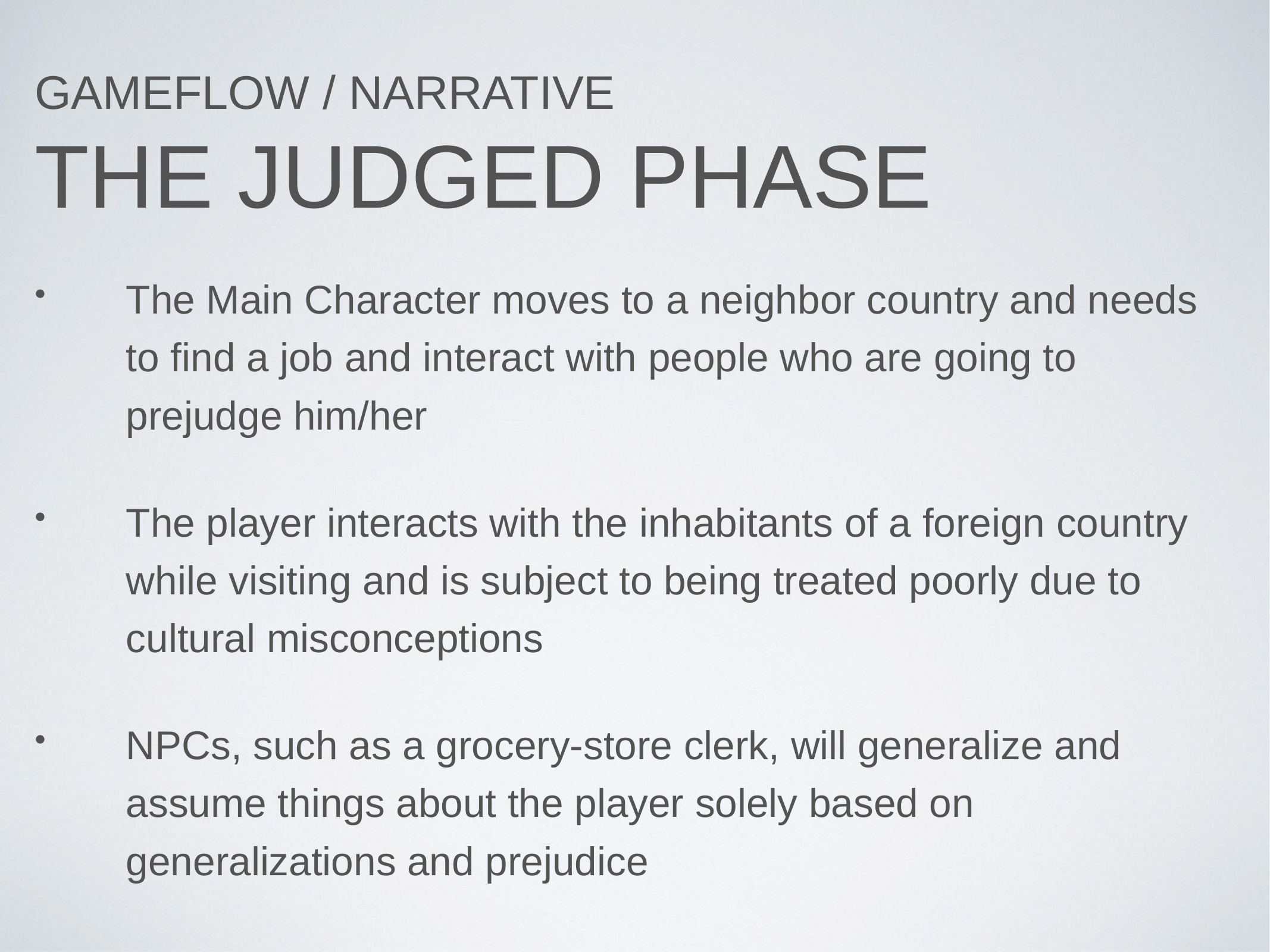

# Gameflow / Narrative
The Judged Phase
The Main Character moves to a neighbor country and needs to find a job and interact with people who are going to prejudge him/her
The player interacts with the inhabitants of a foreign country while visiting and is subject to being treated poorly due to cultural misconceptions
NPCs, such as a grocery-store clerk, will generalize and assume things about the player solely based on generalizations and prejudice